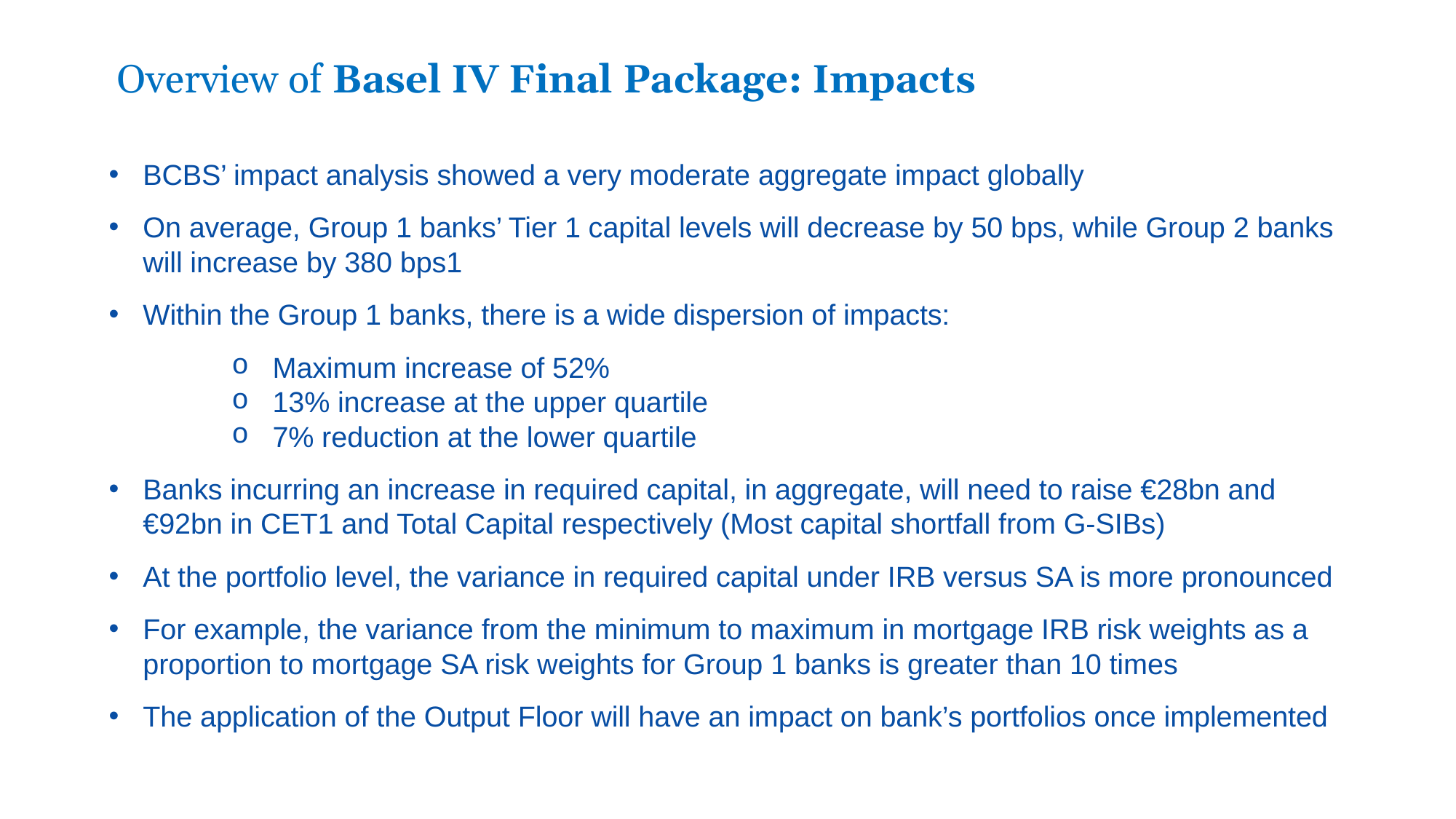

Overview of Basel IV Final Package: Impacts
BCBS’ impact analysis showed a very moderate aggregate impact globally
On average, Group 1 banks’ Tier 1 capital levels will decrease by 50 bps, while Group 2 banks will increase by 380 bps1
Within the Group 1 banks, there is a wide dispersion of impacts:
Maximum increase of 52%
13% increase at the upper quartile
7% reduction at the lower quartile
Banks incurring an increase in required capital, in aggregate, will need to raise €28bn and €92bn in CET1 and Total Capital respectively (Most capital shortfall from G-SIBs)
At the portfolio level, the variance in required capital under IRB versus SA is more pronounced
For example, the variance from the minimum to maximum in mortgage IRB risk weights as a proportion to mortgage SA risk weights for Group 1 banks is greater than 10 times
The application of the Output Floor will have an impact on bank’s portfolios once implemented